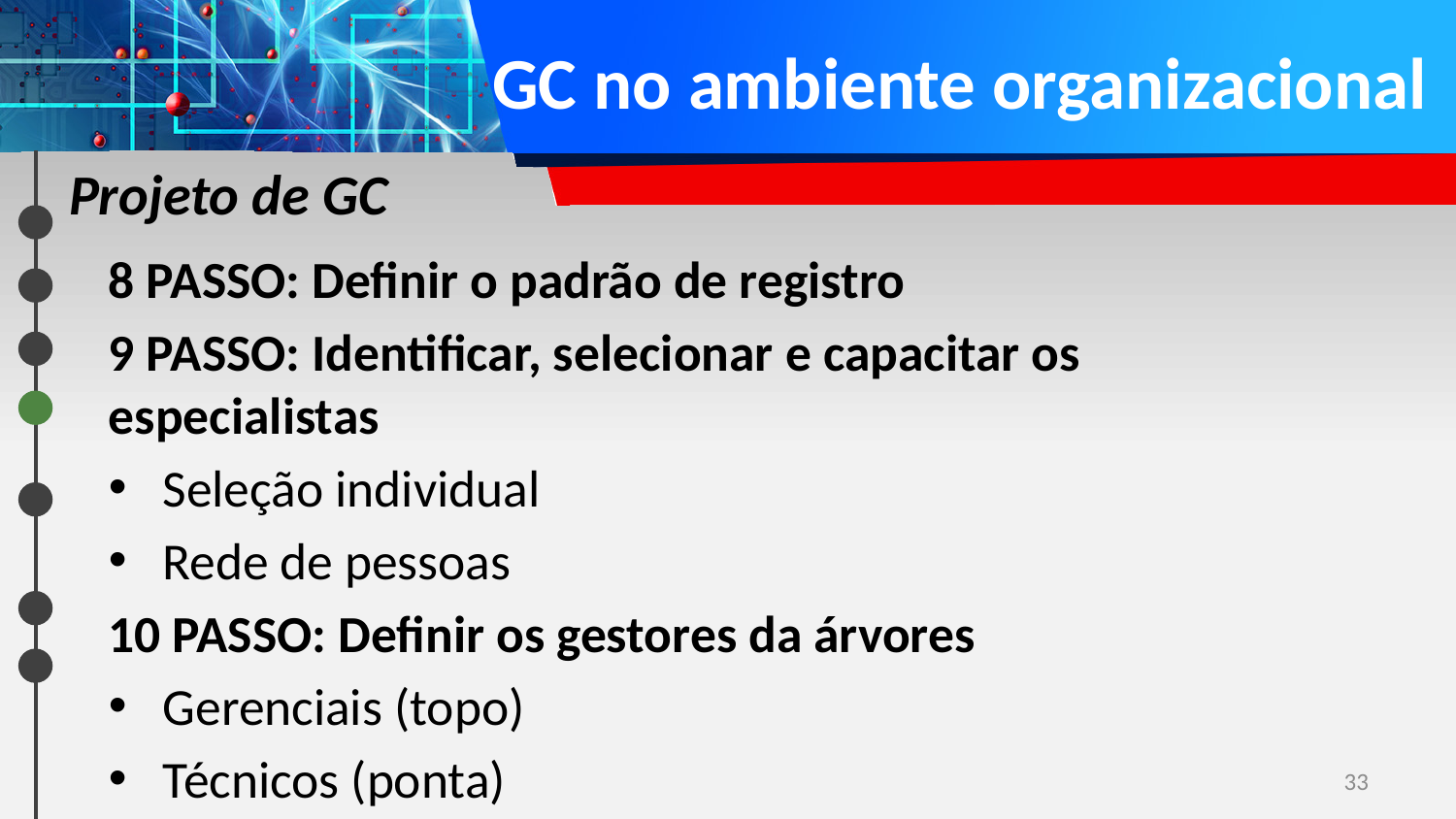

# GC no ambiente organizacional
Projeto de GC

8 PASSO: Definir o padrão de registro
9 PASSO: Identificar, selecionar e capacitar os especialistas
Seleção individual
Rede de pessoas
10 PASSO: Definir os gestores da árvores
Gerenciais (topo)
Técnicos (ponta)

33